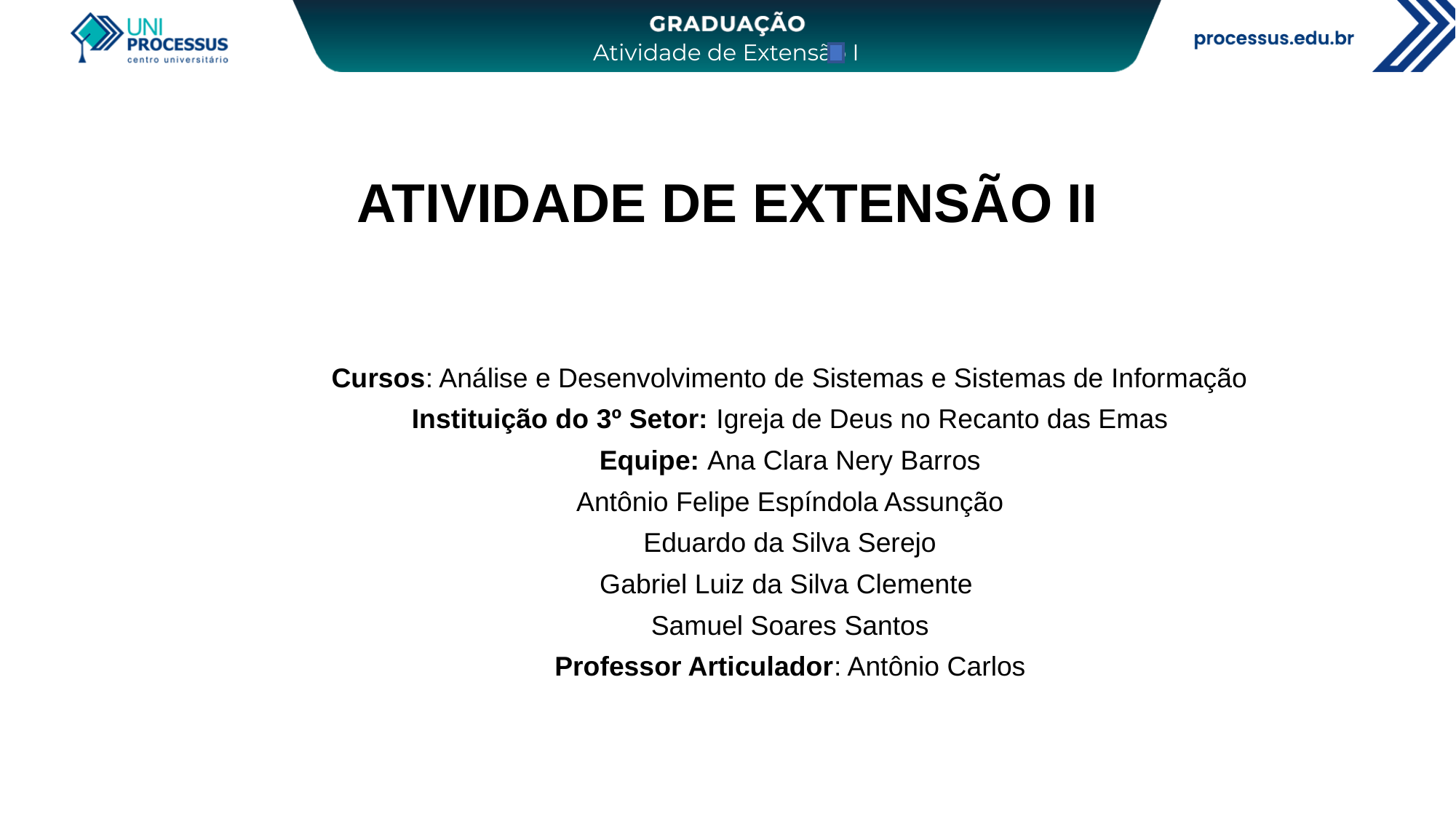

# ATIVIDADE DE EXTENSÃO II
Cursos: Análise e Desenvolvimento de Sistemas e Sistemas de Informação
Instituição do 3º Setor: Igreja de Deus no Recanto das Emas
Equipe: Ana Clara Nery Barros
Antônio Felipe Espíndola Assunção
Eduardo da Silva Serejo
Gabriel Luiz da Silva Clemente
Samuel Soares Santos
Professor Articulador: Antônio Carlos